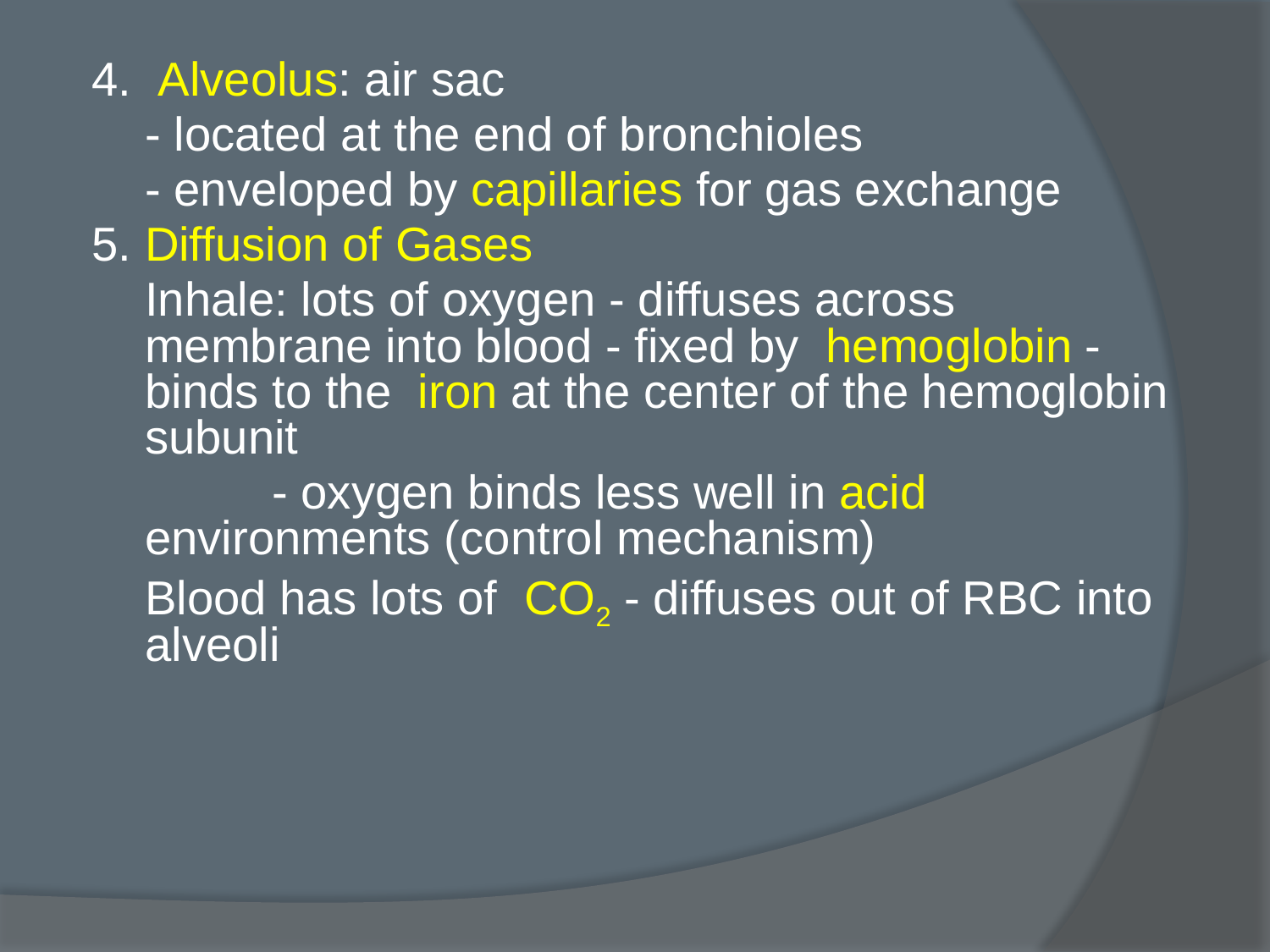

4.  Alveolus: air sac
	- located at the end of bronchioles
	- enveloped by capillaries for gas exchange
5. Diffusion of Gases
	Inhale: lots of oxygen - diffuses across membrane into blood - fixed by  hemoglobin - binds to the  iron at the center of the hemoglobin subunit
		- oxygen binds less well in acid environments (control mechanism)
	Blood has lots of  CO2 - diffuses out of RBC into alveoli